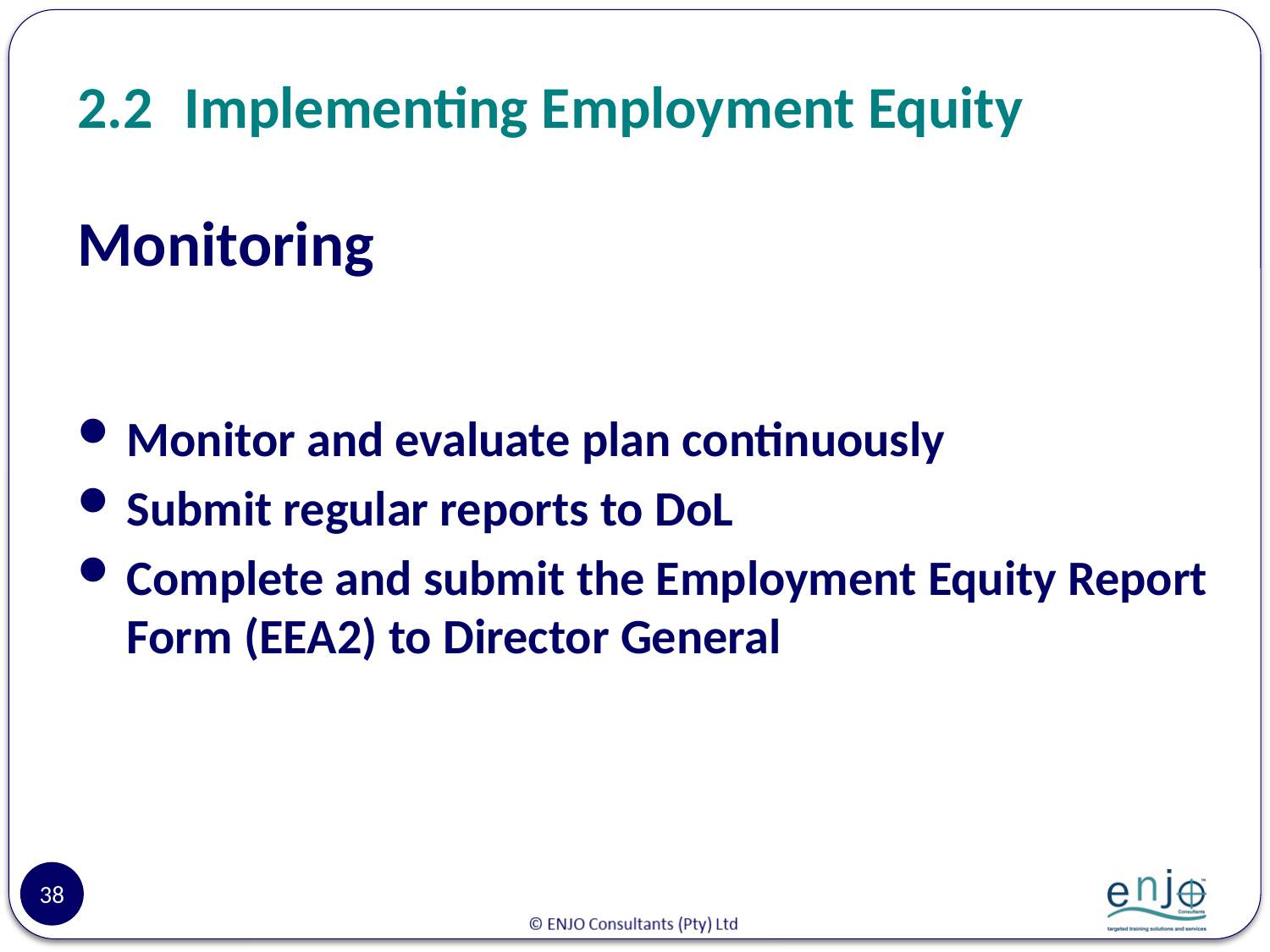

# 2.2	Implementing Employment Equity
Monitoring

Monitor and evaluate plan continuously
Submit regular reports to DoL
Complete and submit the Employment Equity Report Form (EEA2) to Director General
38